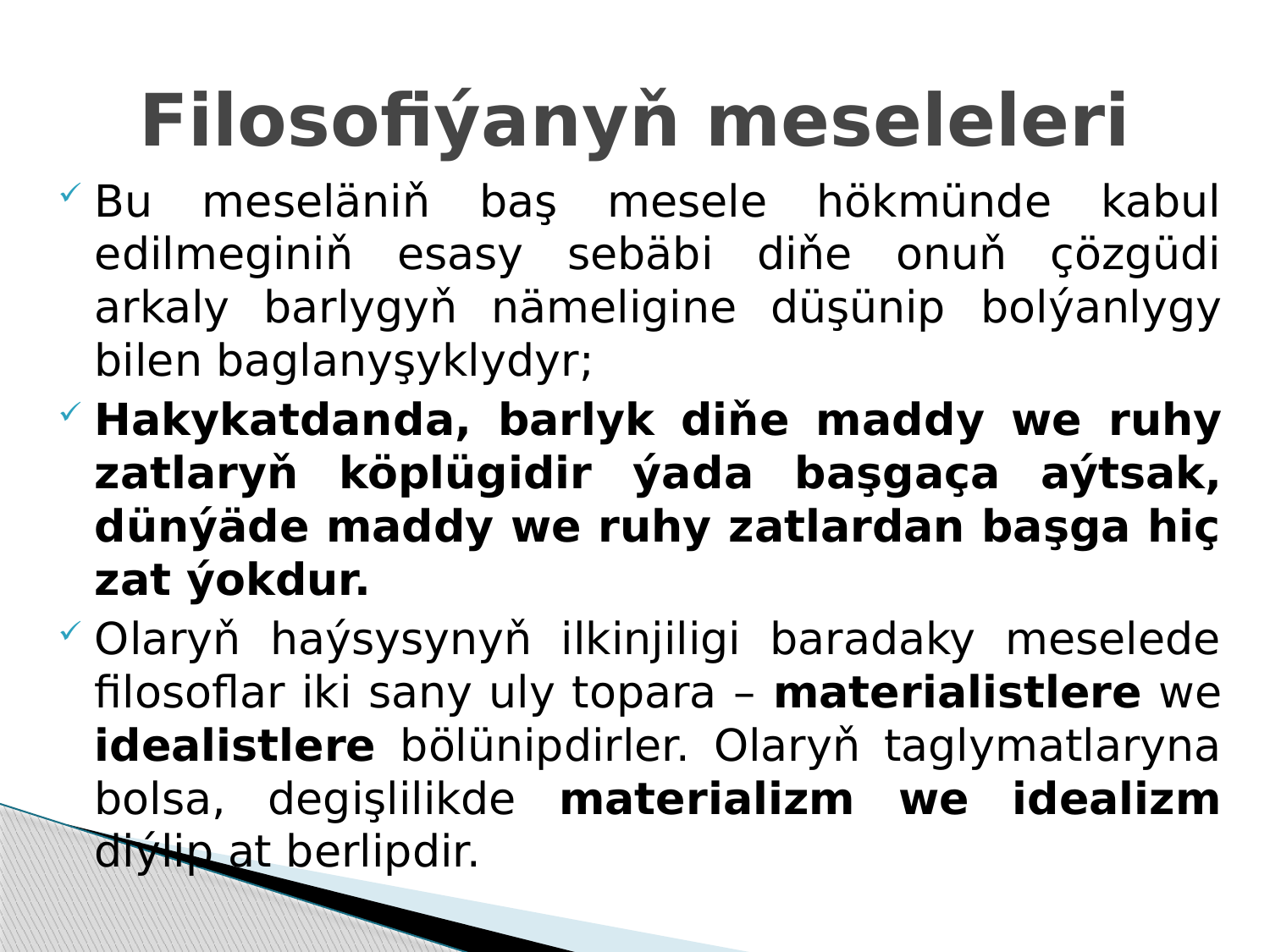

# Filosofiýanyň meseleleri
Bu meseläniň baş mesele hökmünde kabul edilmeginiň esasy sebäbi diňe onuň çözgüdi arkaly barlygyň nämeligine düşünip bolýanlygy bilen baglanyşyklydyr;
Hakykatdan­da, barlyk diňe mad­dy we ruhy zatlaryň köplügidir ýa­da başgaça aýtsak, dünýäde maddy we ruhy zatlardan başga hiç zat ýokdur.
Olaryň haýsysynyň ilkinjiligi baradaky meselede filosoflar iki sany uly topara – materialistlere we idealistlere bölünipdirler. Olaryň taglymatlaryna bolsa, degişlilikde materializm we idealizm diýlip at berlipdir.